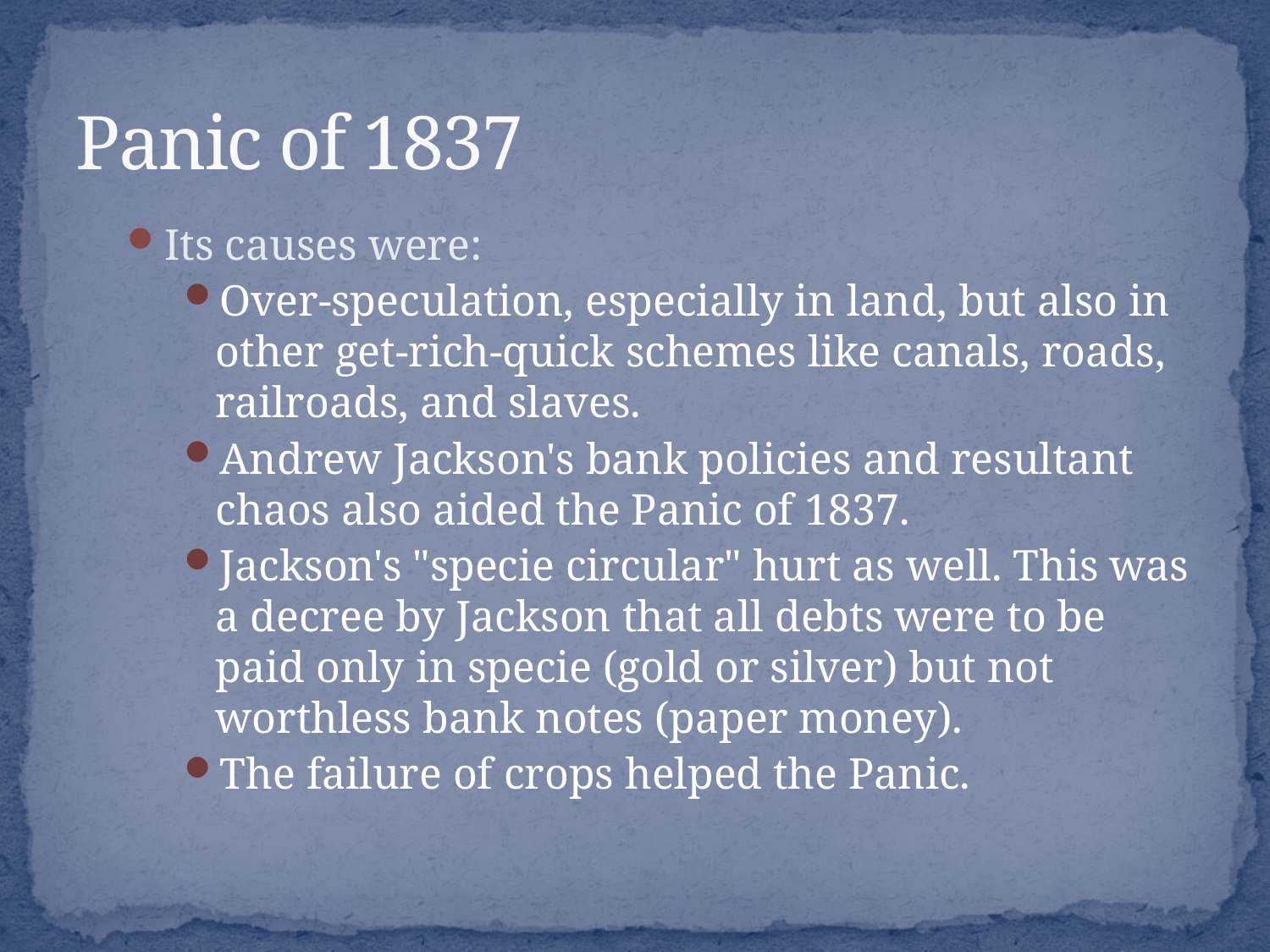

# Panic of 1837
Its causes were:
Over-speculation, especially in land, but also in other get-rich-quick schemes like canals, roads, railroads, and slaves.
Andrew Jackson's bank policies and resultant chaos also aided the Panic of 1837.
Jackson's "specie circular" hurt as well. This was a decree by Jackson that all debts were to be paid only in specie (gold or silver) but not worthless bank notes (paper money).
The failure of crops helped the Panic.